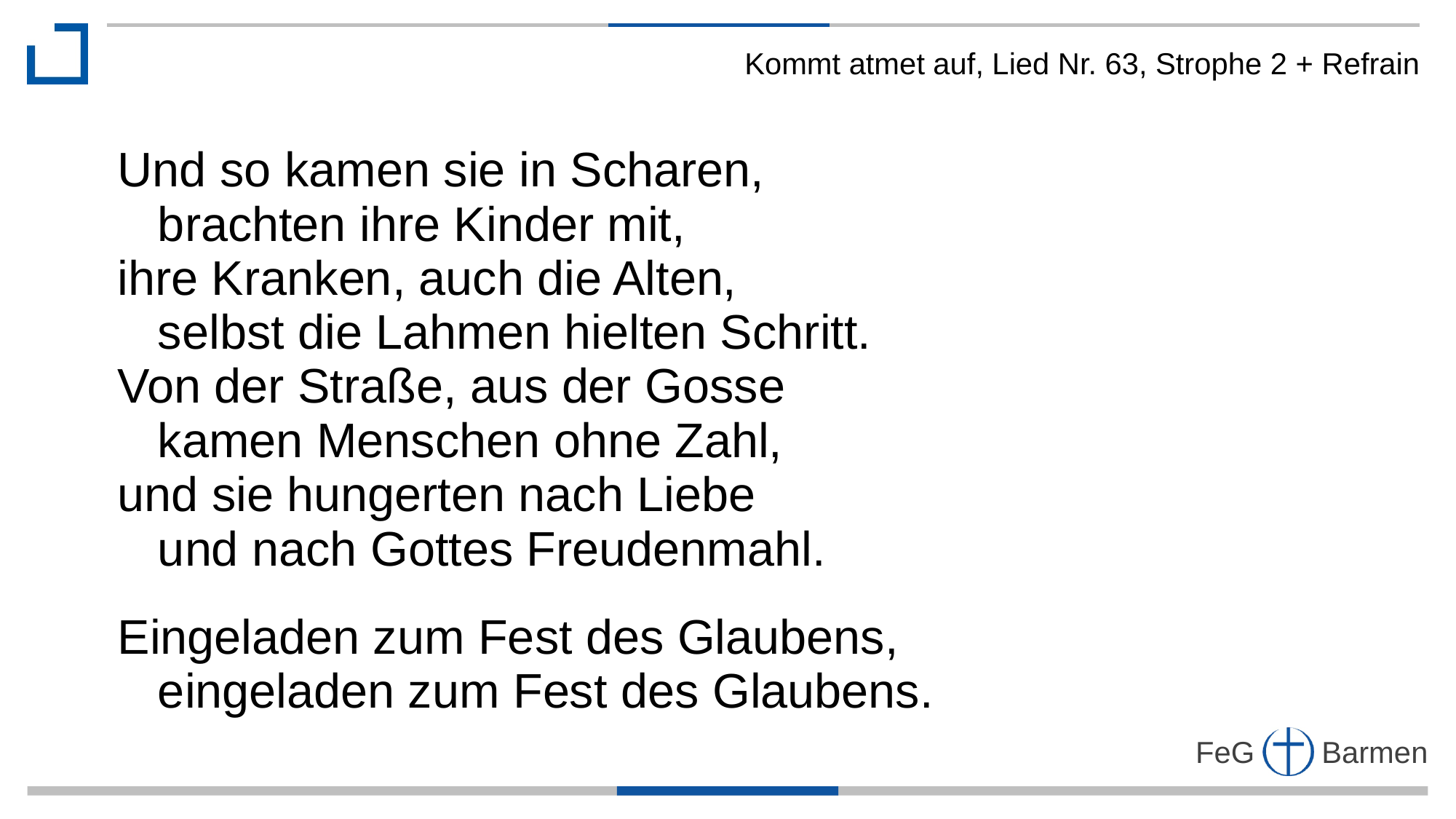

Kommt atmet auf, Lied Nr. 63, Strophe 2 + Refrain
Und so kamen sie in Scharen,
   brachten ihre Kinder mit,
ihre Kranken, auch die Alten,
   selbst die Lahmen hielten Schritt.
Von der Straße, aus der Gosse
   kamen Menschen ohne Zahl,
und sie hungerten nach Liebe
   und nach Gottes Freudenmahl.
Eingeladen zum Fest des Glaubens,
   eingeladen zum Fest des Glaubens.